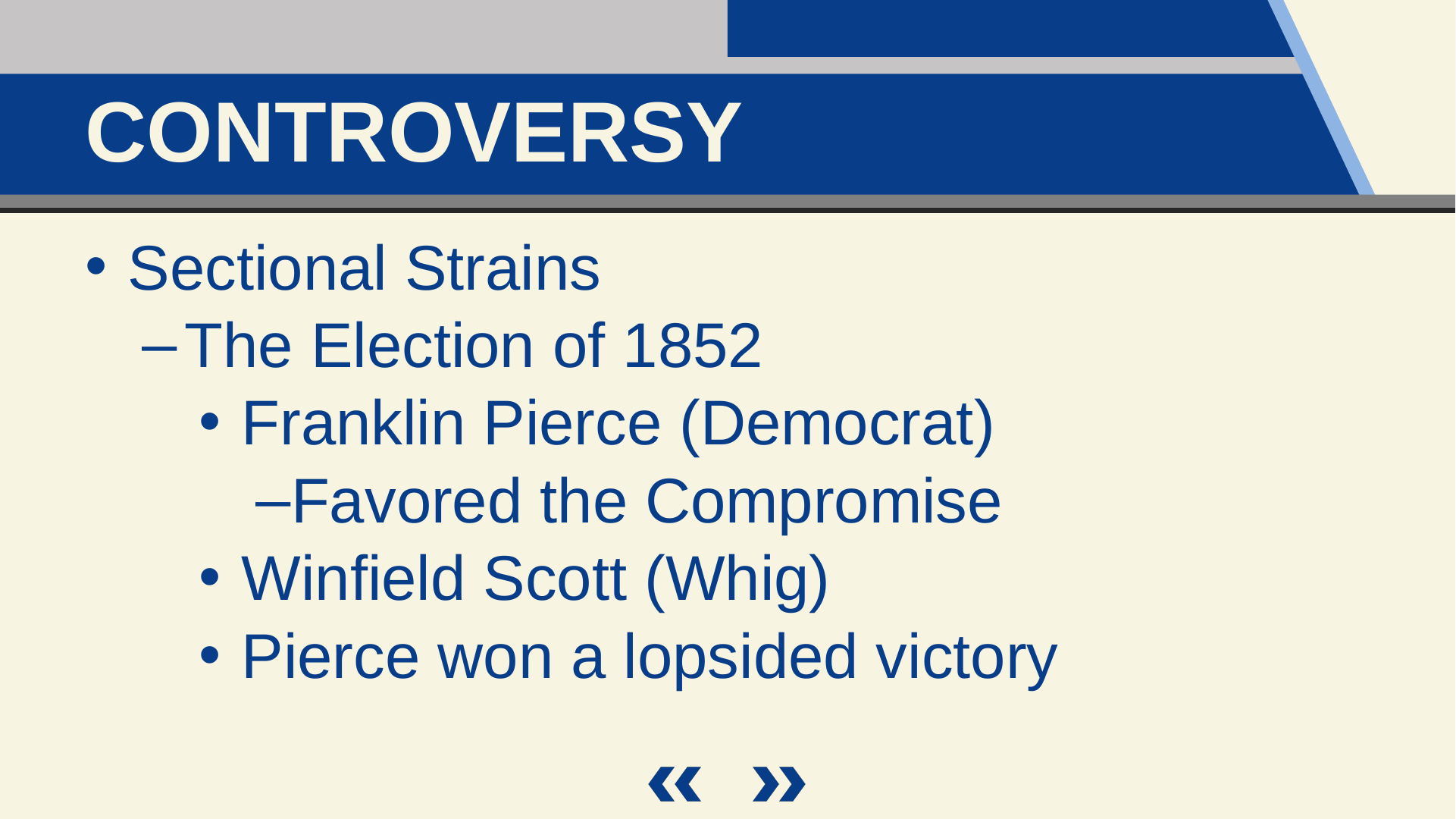

Controversy
Sectional Strains
The Election of 1852
Franklin Pierce (Democrat)
Favored the Compromise
Winfield Scott (Whig)
Pierce won a lopsided victory